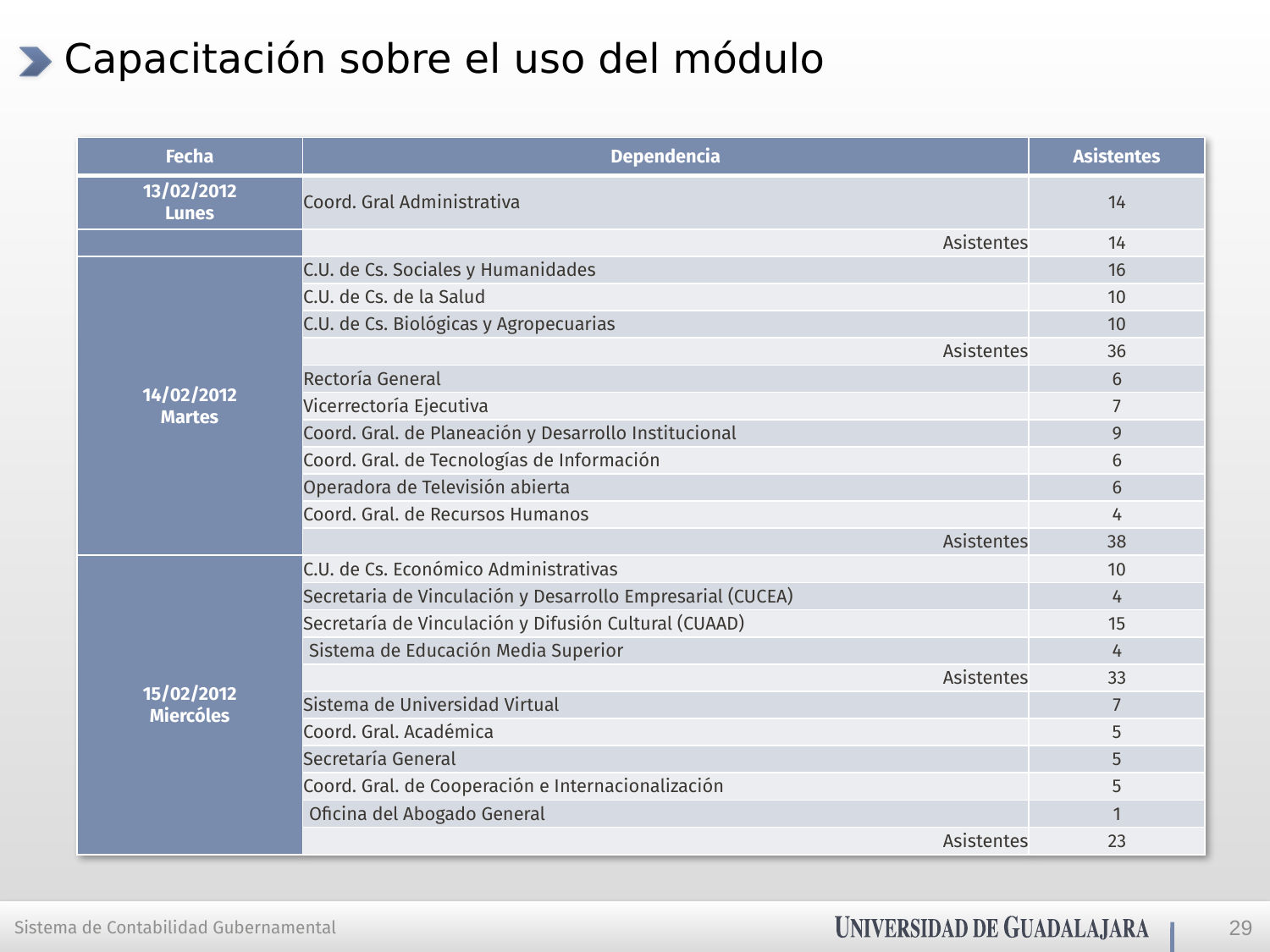

# Capacitación sobre el uso del módulo
| Fecha | Dependencia | Asistentes |
| --- | --- | --- |
| 13/02/2012 Lunes | Coord. Gral Administrativa | 14 |
|  | Asistentes | 14 |
| 14/02/2012 Martes | C.U. de Cs. Sociales y Humanidades | 16 |
|  | C.U. de Cs. de la Salud | 10 |
|  | C.U. de Cs. Biológicas y Agropecuarias | 10 |
|  | Asistentes | 36 |
|  | Rectoría General | 6 |
|  | Vicerrectoría Ejecutiva | 7 |
|  | Coord. Gral. de Planeación y Desarrollo Institucional | 9 |
|  | Coord. Gral. de Tecnologías de Información | 6 |
|  | Operadora de Televisión abierta | 6 |
|  | Coord. Gral. de Recursos Humanos | 4 |
|  | Asistentes | 38 |
| 15/02/2012 Miercóles | C.U. de Cs. Económico Administrativas | 10 |
|  | Secretaria de Vinculación y Desarrollo Empresarial (CUCEA) | 4 |
|  | Secretaría de Vinculación y Difusión Cultural (CUAAD) | 15 |
|  | Sistema de Educación Media Superior | 4 |
|  | Asistentes | 33 |
|  | Sistema de Universidad Virtual | 7 |
|  | Coord. Gral. Académica | 5 |
|  | Secretaría General | 5 |
|  | Coord. Gral. de Cooperación e Internacionalización | 5 |
|  | Oficina del Abogado General | 1 |
|  | Asistentes | 23 |
Sistema de Contabilidad Gubernamental
29